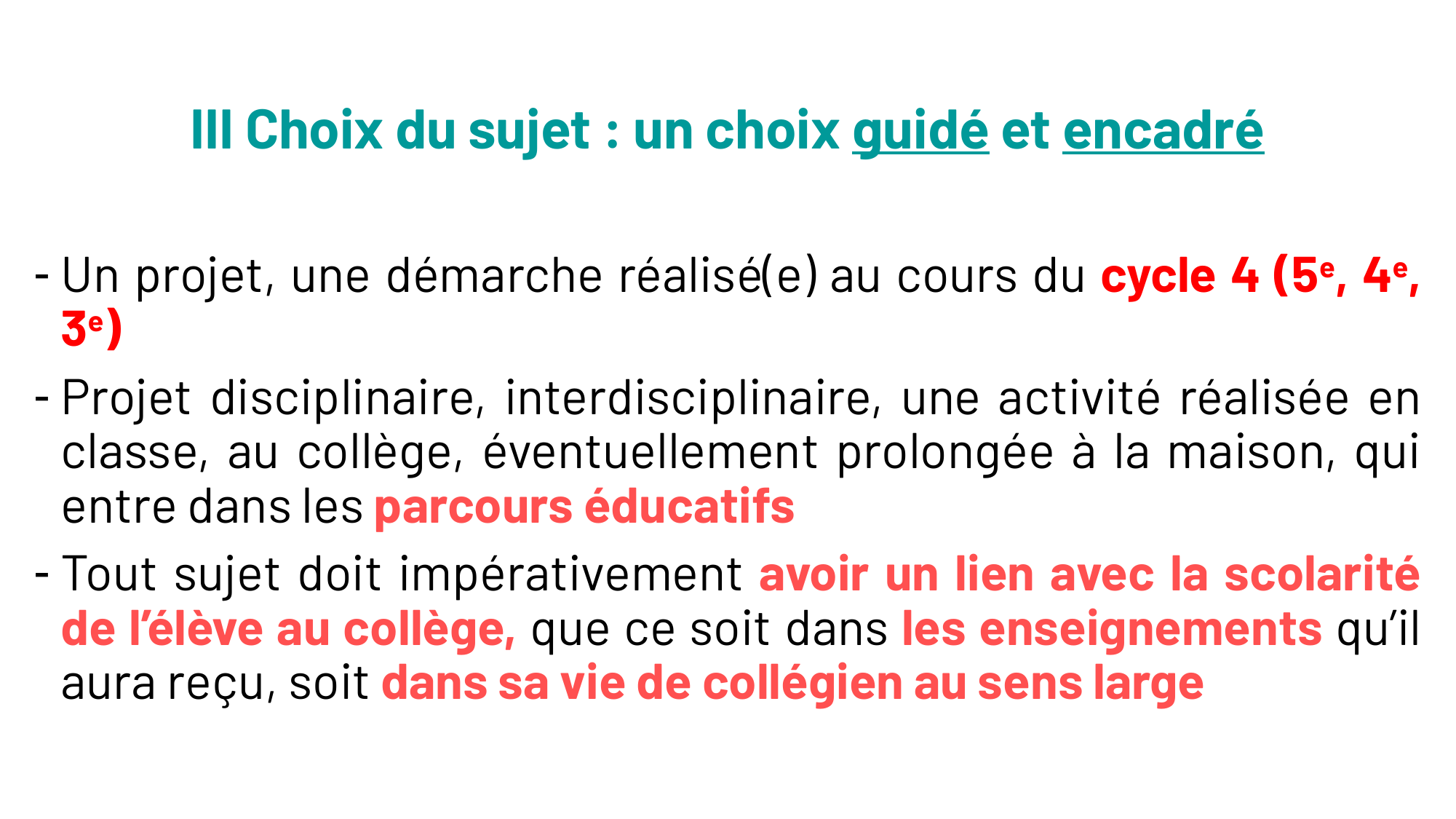

III Choix du sujet : un choix guidé et encadré

Un projet, une démarche réalisé(e) au cours du cycle 4 (5e, 4e, 3e)
Projet disciplinaire, interdisciplinaire, une activité réalisée en classe, au collège, éventuellement prolongée à la maison, qui entre dans les parcours éducatifs
Tout sujet doit impérativement avoir un lien avec la scolarité de l’élève au collège, que ce soit dans les enseignements qu’il aura reçu, soit dans sa vie de collégien au sens large